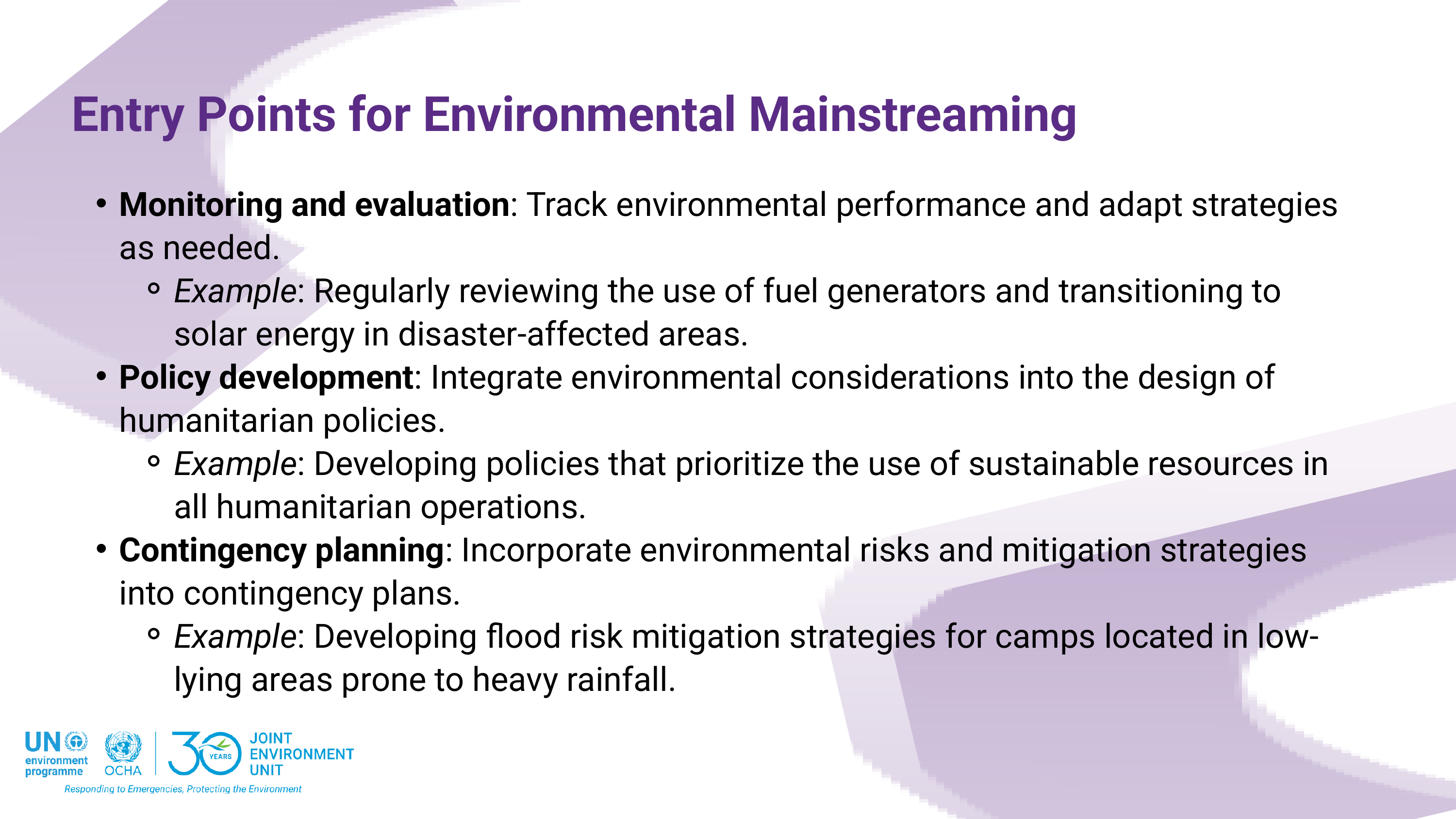

Entry Points for Environmental Mainstreaming
Monitoring and evaluation: Track environmental performance and adapt strategies as needed.
Example: Regularly reviewing the use of fuel generators and transitioning to solar energy in disaster-affected areas.
Policy development: Integrate environmental considerations into the design of humanitarian policies.
Example: Developing policies that prioritize the use of sustainable resources in all humanitarian operations.
Contingency planning: Incorporate environmental risks and mitigation strategies into contingency plans.
Example: Developing flood risk mitigation strategies for camps located in low-lying areas prone to heavy rainfall.